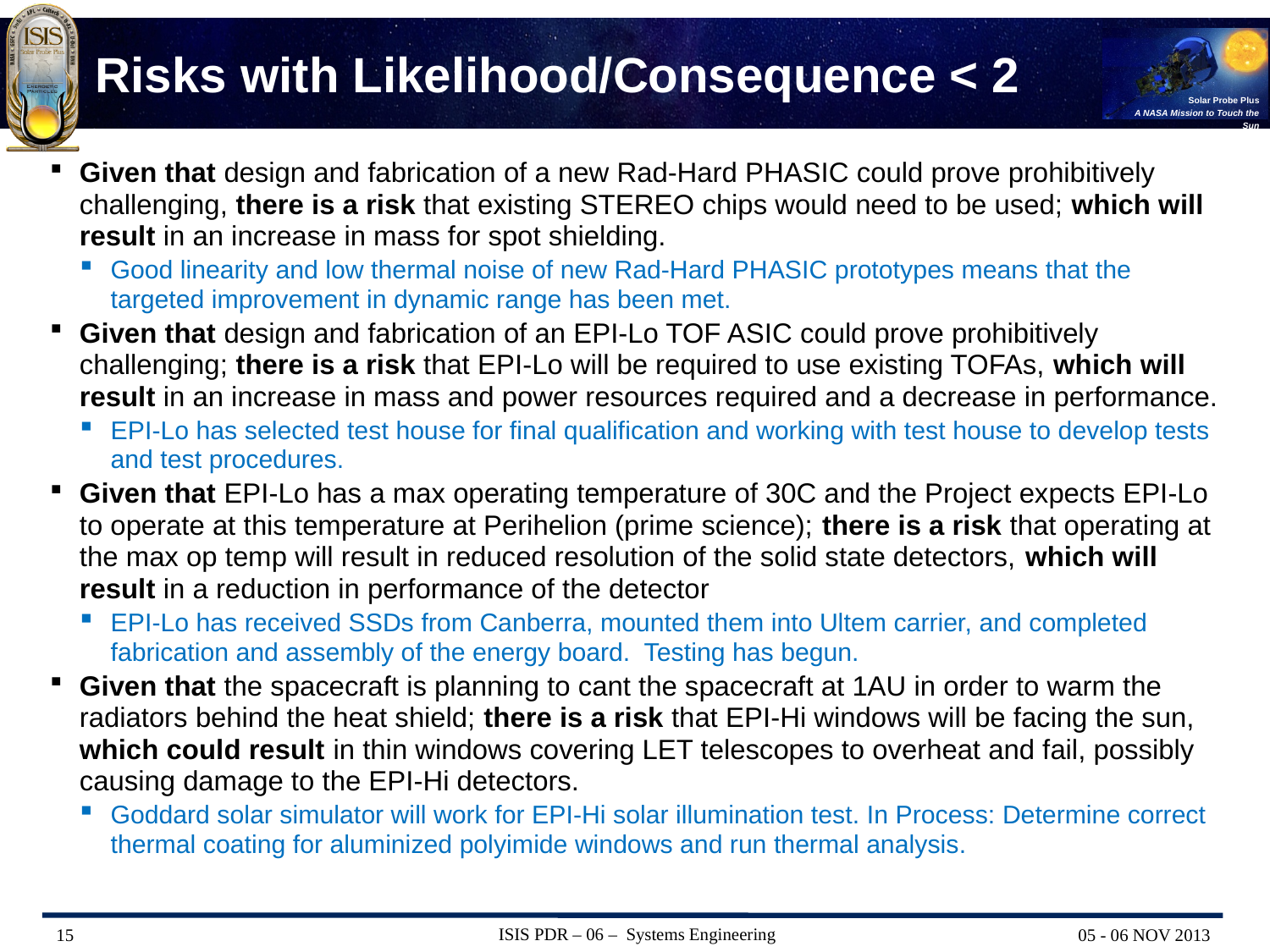

# Risks with Likelihood/Consequence < 2
Given that design and fabrication of a new Rad-Hard PHASIC could prove prohibitively challenging, there is a risk that existing STEREO chips would need to be used; which will result in an increase in mass for spot shielding.
Good linearity and low thermal noise of new Rad-Hard PHASIC prototypes means that the targeted improvement in dynamic range has been met.
Given that design and fabrication of an EPI-Lo TOF ASIC could prove prohibitively challenging; there is a risk that EPI-Lo will be required to use existing TOFAs, which will result in an increase in mass and power resources required and a decrease in performance.
EPI-Lo has selected test house for final qualification and working with test house to develop tests and test procedures.
Given that EPI-Lo has a max operating temperature of 30C and the Project expects EPI-Lo to operate at this temperature at Perihelion (prime science); there is a risk that operating at the max op temp will result in reduced resolution of the solid state detectors, which will result in a reduction in performance of the detector
EPI-Lo has received SSDs from Canberra, mounted them into Ultem carrier, and completed fabrication and assembly of the energy board.  Testing has begun.
Given that the spacecraft is planning to cant the spacecraft at 1AU in order to warm the radiators behind the heat shield; there is a risk that EPI-Hi windows will be facing the sun, which could result in thin windows covering LET telescopes to overheat and fail, possibly causing damage to the EPI-Hi detectors.
Goddard solar simulator will work for EPI-Hi solar illumination test. In Process: Determine correct thermal coating for aluminized polyimide windows and run thermal analysis.